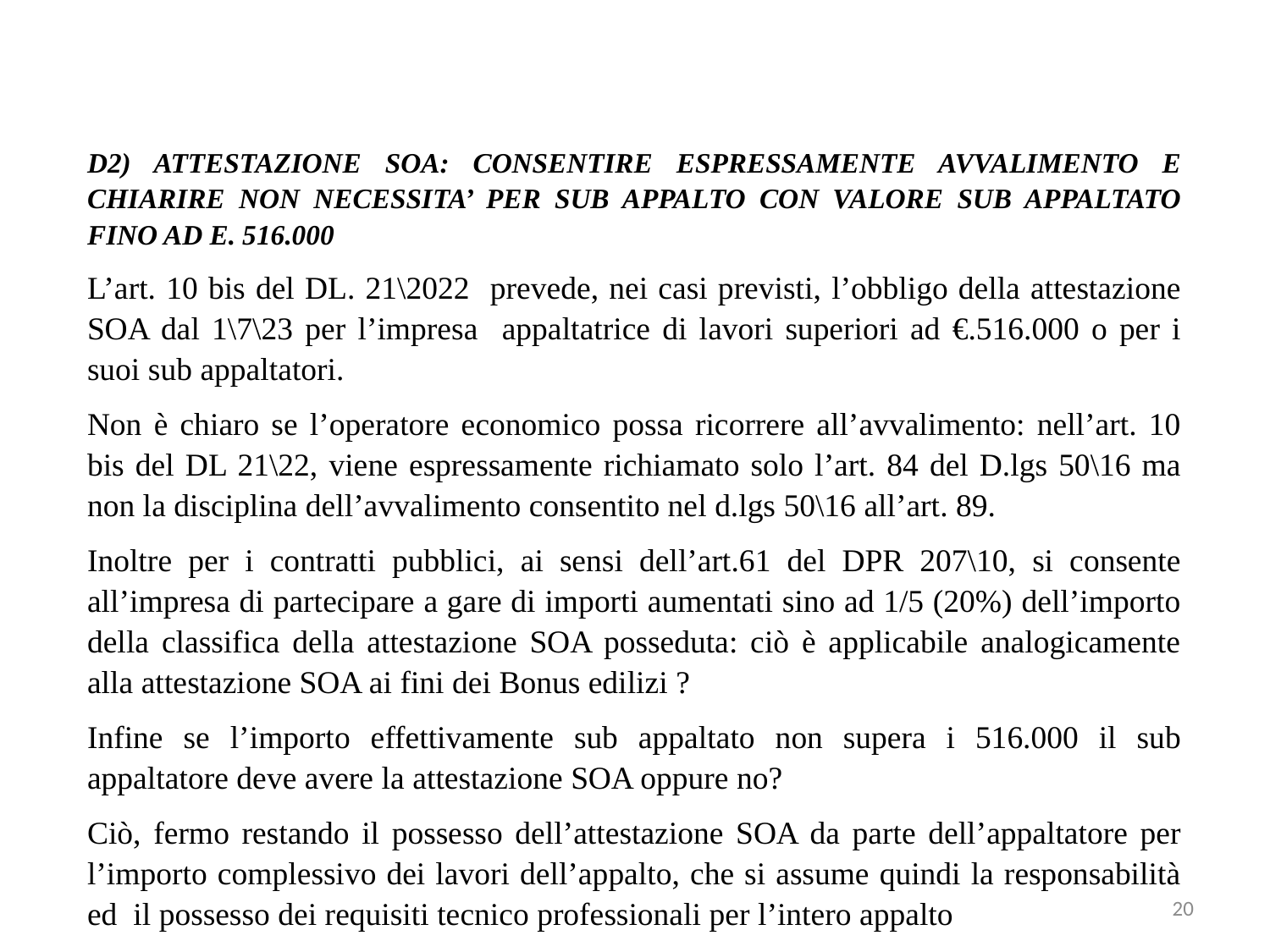

D2) ATTESTAZIONE SOA: CONSENTIRE ESPRESSAMENTE AVVALIMENTO E CHIARIRE NON NECESSITA’ PER SUB APPALTO CON VALORE SUB APPALTATO FINO AD E. 516.000
L’art. 10 bis del DL. 21\2022  prevede, nei casi previsti, l’obbligo della attestazione SOA dal 1\7\23 per l’impresa  appaltatrice di lavori superiori ad €.516.000 o per i suoi sub appaltatori.
Non è chiaro se l’operatore economico possa ricorrere all’avvalimento: nell’art. 10 bis del DL 21\22, viene espressamente richiamato solo l’art. 84 del D.lgs 50\16 ma non la disciplina dell’avvalimento consentito nel d.lgs 50\16 all’art. 89.
Inoltre per i contratti pubblici, ai sensi dell’art.61 del DPR 207\10, si consente all’impresa di partecipare a gare di importi aumentati sino ad 1/5 (20%) dell’importo della classifica della attestazione SOA posseduta: ciò è applicabile analogicamente alla attestazione SOA ai fini dei Bonus edilizi ?
Infine se l’importo effettivamente sub appaltato non supera i 516.000 il sub appaltatore deve avere la attestazione SOA oppure no?
Ciò, fermo restando il possesso dell’attestazione SOA da parte dell’appaltatore per l’importo complessivo dei lavori dell’appalto, che si assume quindi la responsabilità ed  il possesso dei requisiti tecnico professionali per l’intero appalto

20